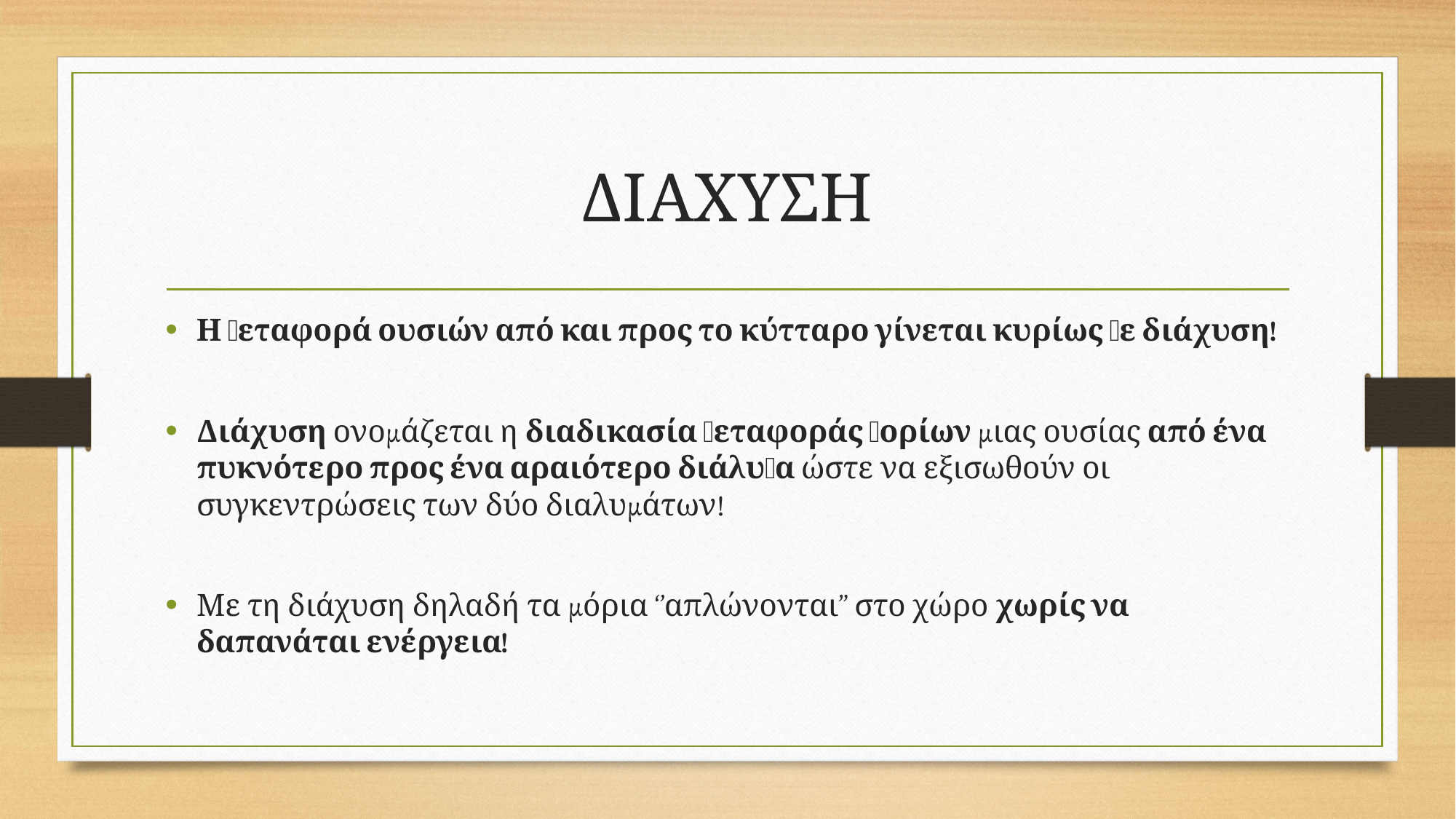

# ΔΙΑΧΥΣΗ
Η μεταφορά ουσιών από και προς το κύτταρο γίνεται κυρίως με διάχυση!

Διάχυση ονομάζεται η διαδικασία μεταφοράς μορίων μιας ουσίας από ένα πυκνότερο προς ένα αραιότερο διάλυμα ώστε να εξισωθούν οι συγκεντρώσεις των δύο διαλυμάτων!

Με τη διάχυση δηλαδή τα μόρια ‘’απλώνονται’’ στο χώρο χωρίς να δαπανάται ενέργεια!